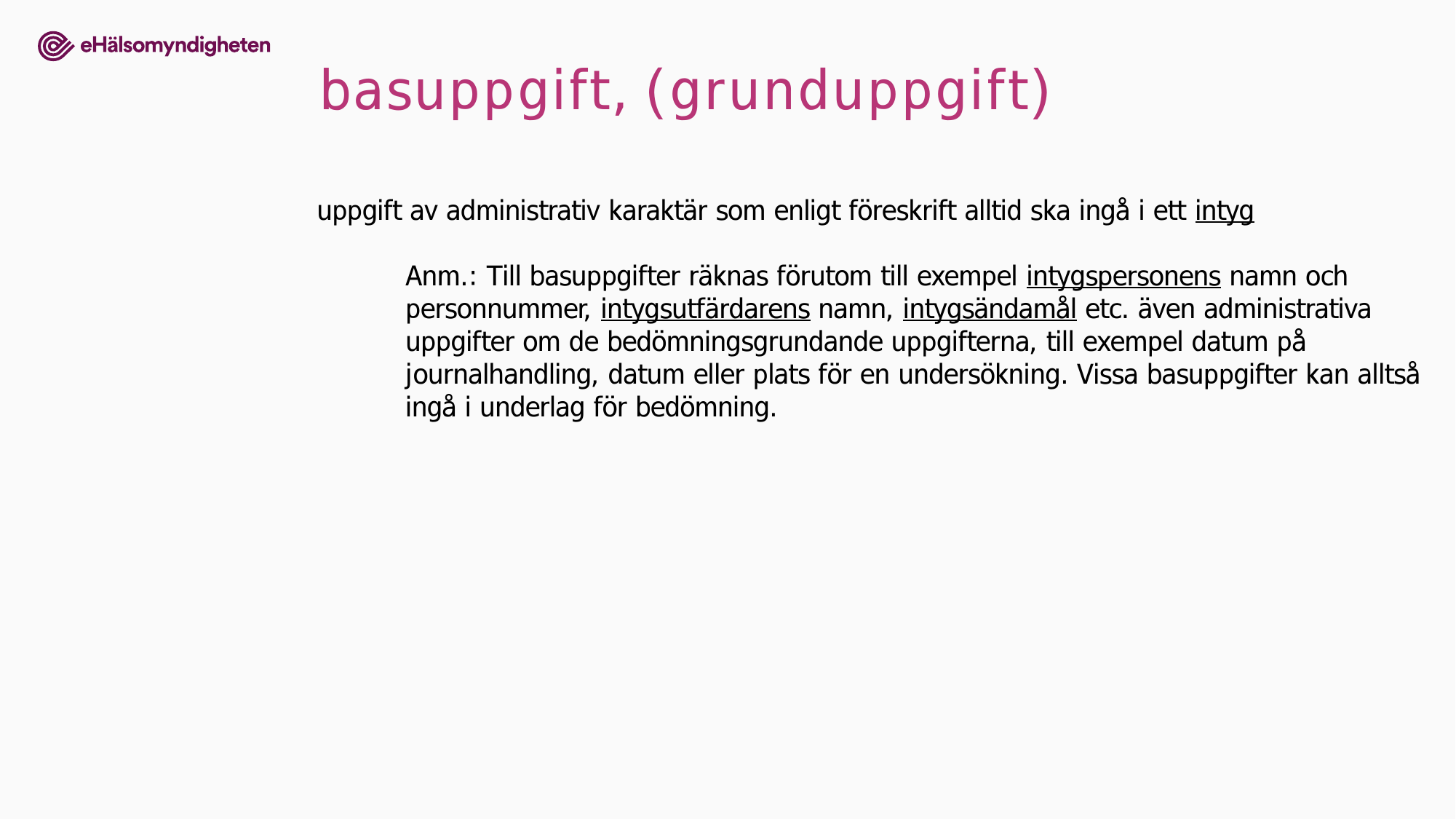

basuppgift, (grunduppgift)
uppgift av administrativ karaktär som enligt föreskrift alltid ska ingå i ett intyg

Anm.: Till basuppgifter räknas förutom till exempel intygspersonens namn och personnummer, intygsutfärdarens namn, intygsändamål etc. även administrativa uppgifter om de bedömningsgrundande uppgifterna, till exempel datum på journalhandling, datum eller plats för en undersökning. Vissa basuppgifter kan alltså ingå i underlag för bedömning.
11.1dX